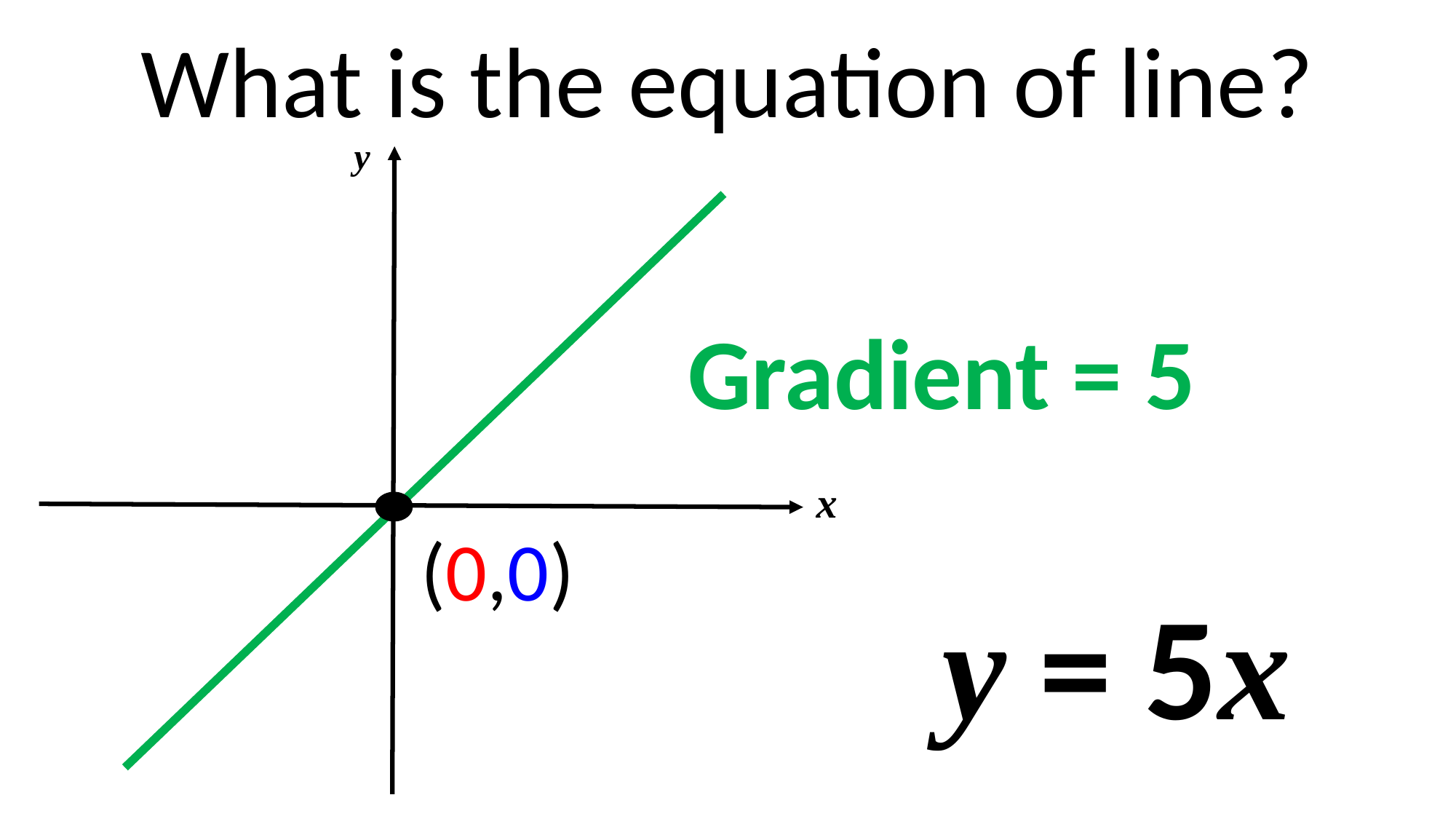

What is the equation of line?
y

Gradient = 5
x

(0,0)
y = 5x